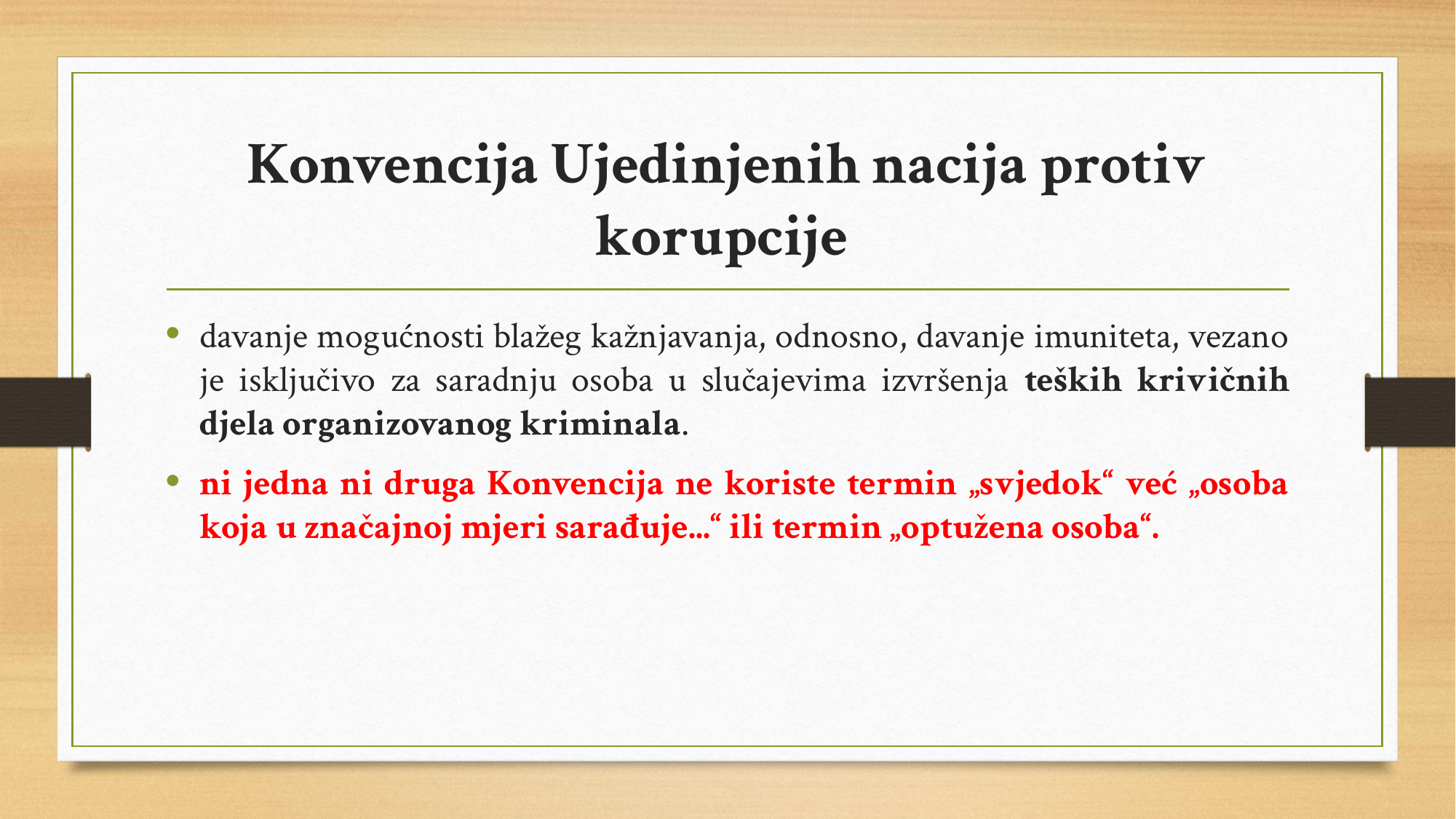

# Konvencija Ujedinjenih nacija protiv korupcije
davanje mogućnosti blažeg kažnjavanja, odnosno, davanje imuniteta, vezano je isključivo za saradnju osoba u slučajevima izvršenja teških krivičnih djela organizovanog kriminala.
ni jedna ni druga Konvencija ne koriste termin „svjedok“ već „osoba koja u značajnoj mjeri sarađuje...“ ili termin „optužena osoba“.